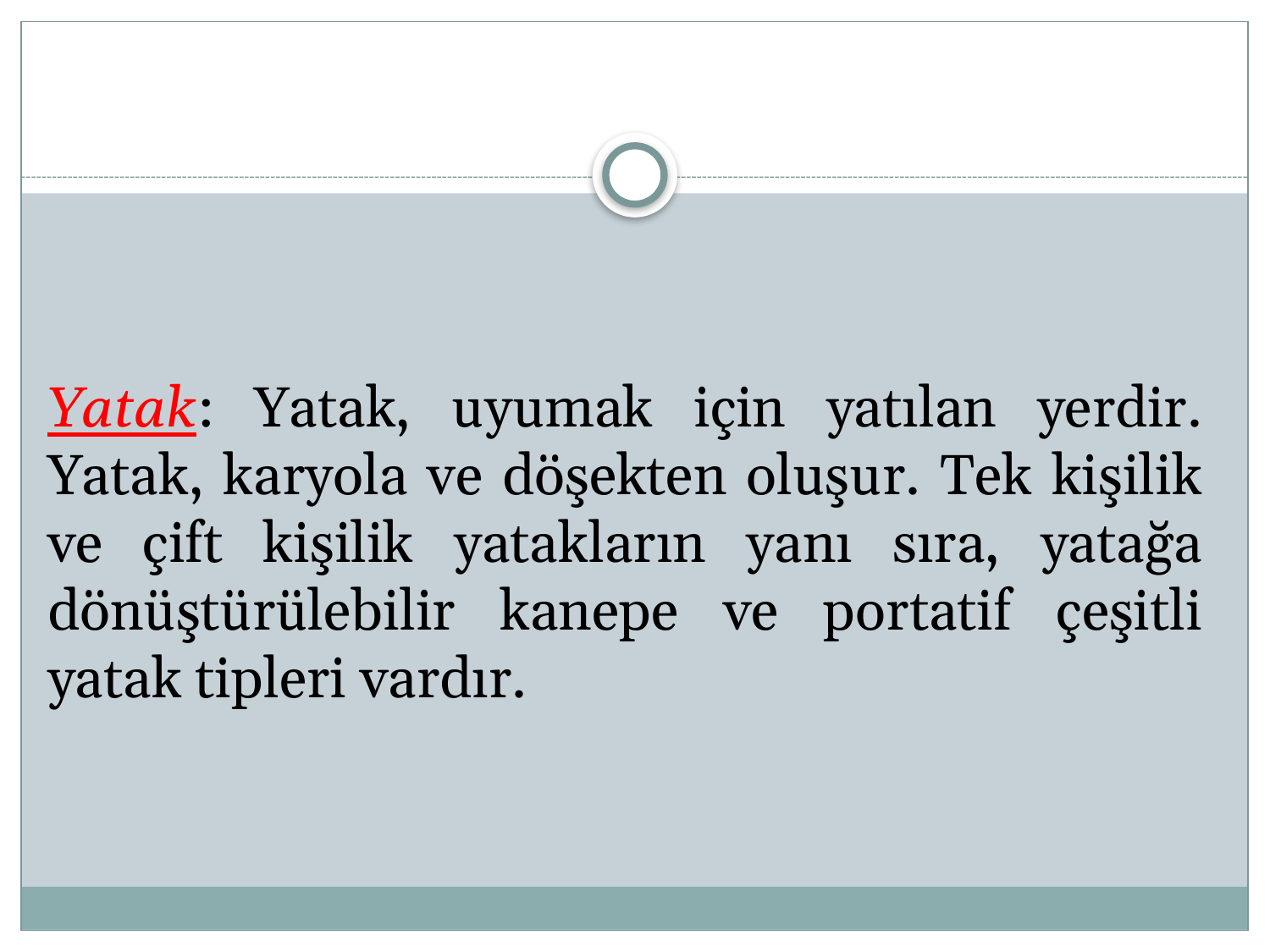

#

Yatak: Yatak, uyumak için yatılan yerdir. Yatak, karyola ve döşekten oluşur. Tek kişilik ve çift kişilik yatakların yanı sıra, yatağa dönüştürülebilir kanepe ve portatif çeşitli yatak tipleri vardır.